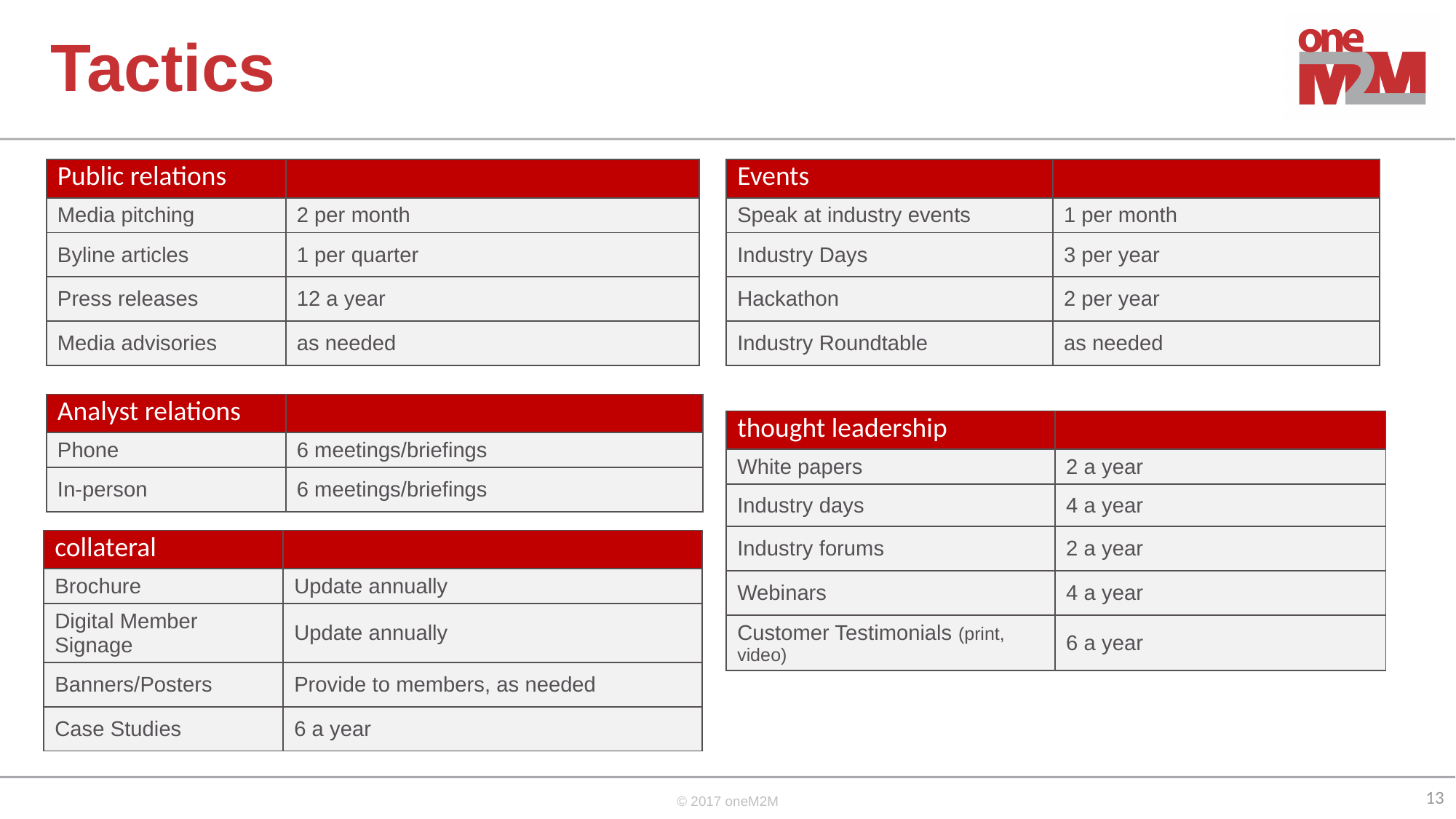

# Tactics
| Public relations |  |
| --- | --- |
| Media pitching | 2 per month |
| Byline articles | 1 per quarter |
| Press releases | 12 a year |
| Media advisories | as needed |
| Events |  |
| --- | --- |
| Speak at industry events | 1 per month |
| Industry Days | 3 per year |
| Hackathon | 2 per year |
| Industry Roundtable | as needed |
| Analyst relations |  |
| --- | --- |
| Phone | 6 meetings/briefings |
| In-person | 6 meetings/briefings |
| thought leadership |  |
| --- | --- |
| White papers | 2 a year |
| Industry days | 4 a year |
| Industry forums | 2 a year |
| Webinars | 4 a year |
| Customer Testimonials (print, video) | 6 a year |
| collateral |  |
| --- | --- |
| Brochure | Update annually |
| Digital Member Signage | Update annually |
| Banners/Posters | Provide to members, as needed |
| Case Studies | 6 a year |
13